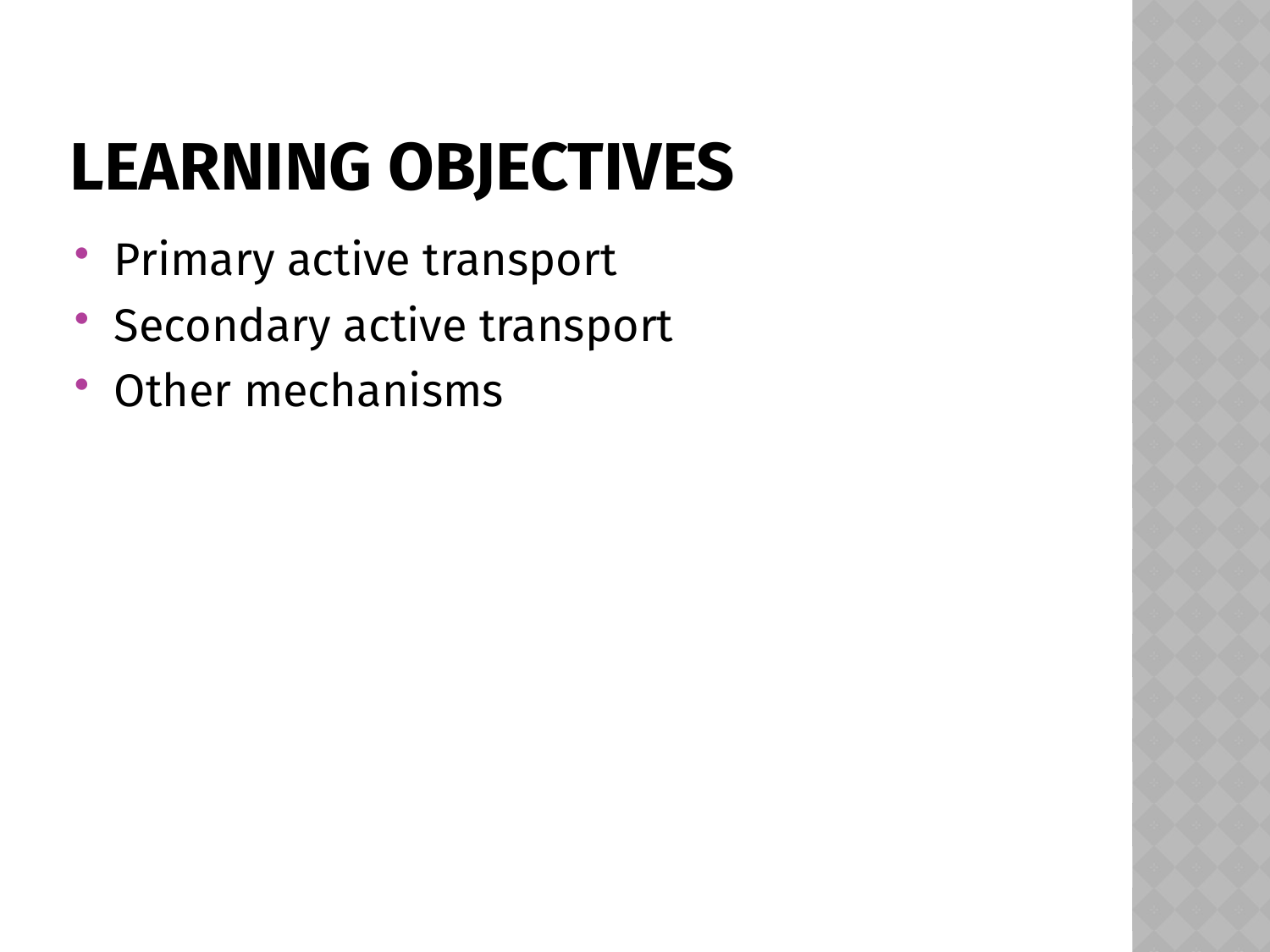

# Learning Objectives
Primary active transport
Secondary active transport
Other mechanisms